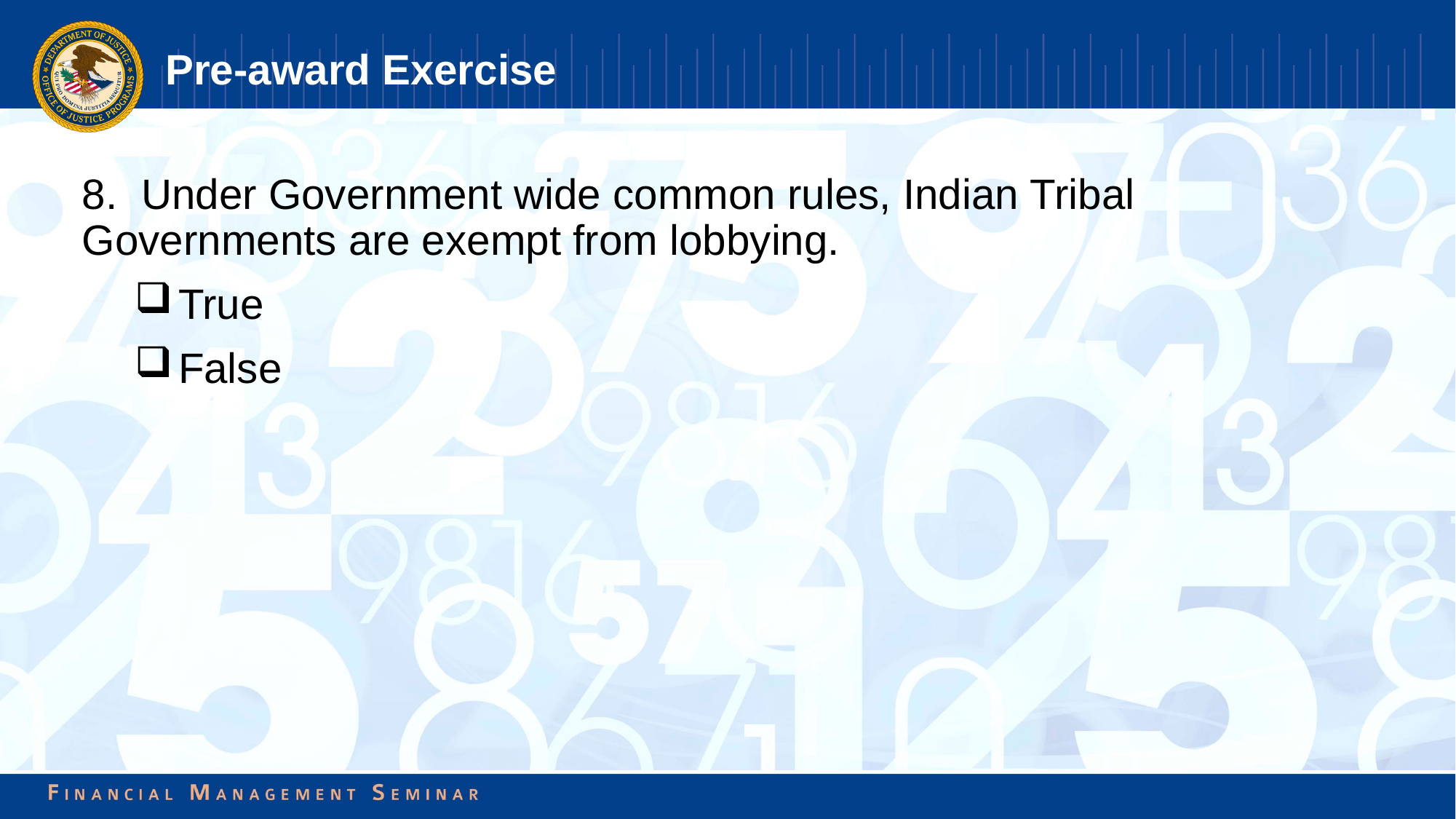

# Pre-award Exercise
  Under Government wide common rules, Indian Tribal Governments are exempt from lobbying.
True
False